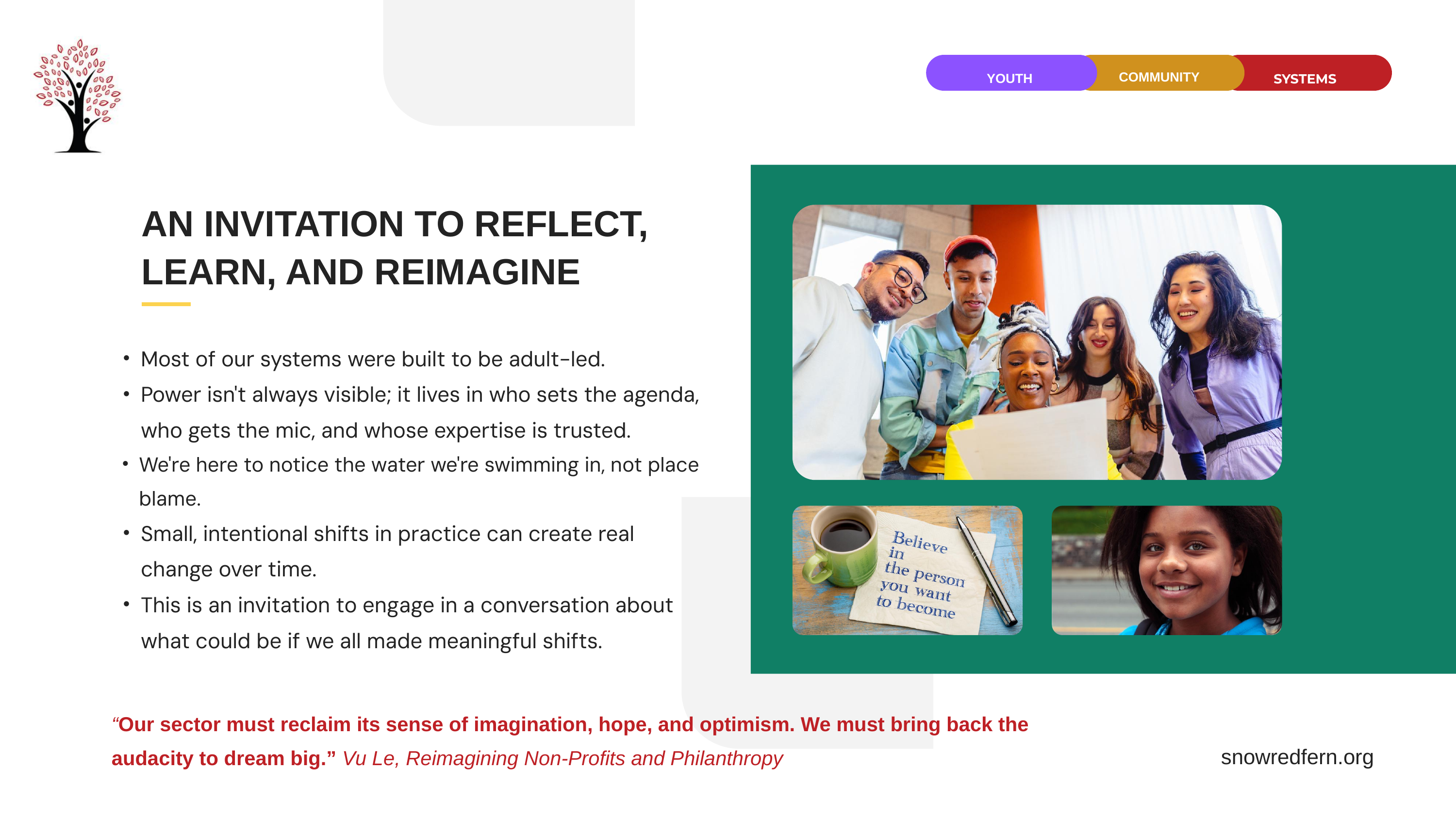

COMMUNITY
YOUTH
SYSTEMS

AN INVITATION TO REFLECT, LEARN, AND REIMAGINE

Most of our systems were built to be adult-led.
Power isn't always visible; it lives in who sets the agenda, who gets the mic, and whose expertise is trusted.
We're here to notice the water we're swimming in, not place blame.
Small, intentional shifts in practice can create real change over time.
This is an invitation to engage in a conversation about what could be if we all made meaningful shifts.

“Our sector must reclaim its sense of imagination, hope, and optimism. We must bring back the audacity to dream big.” Vu Le, Reimagining Non-Profits and Philanthropy
snowredfern.org